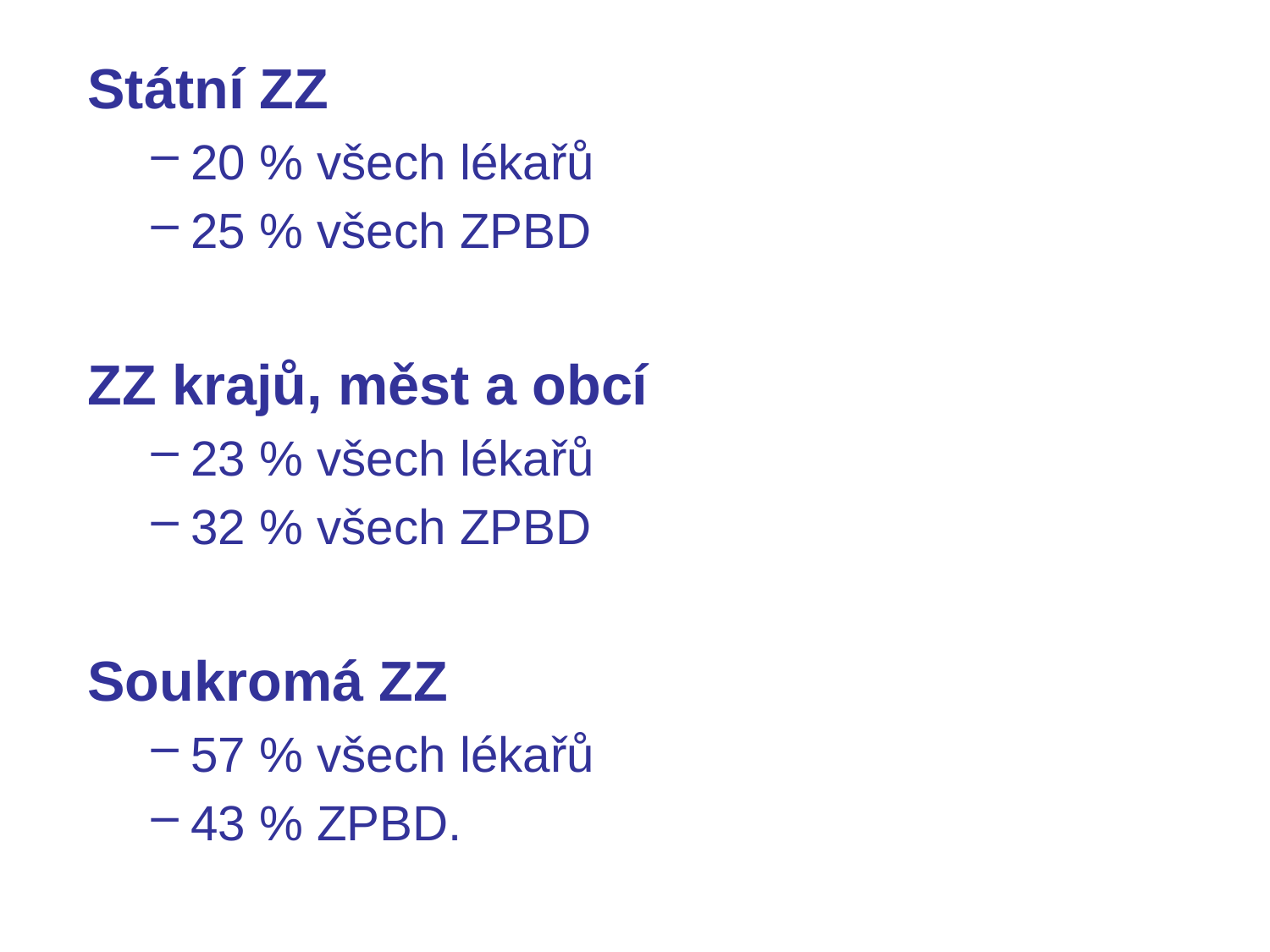

Státní ZZ
20 % všech lékařů
25 % všech ZPBD

ZZ krajů, měst a obcí
23 % všech lékařů
32 % všech ZPBD

Soukromá ZZ
57 % všech lékařů
43 % ZPBD.